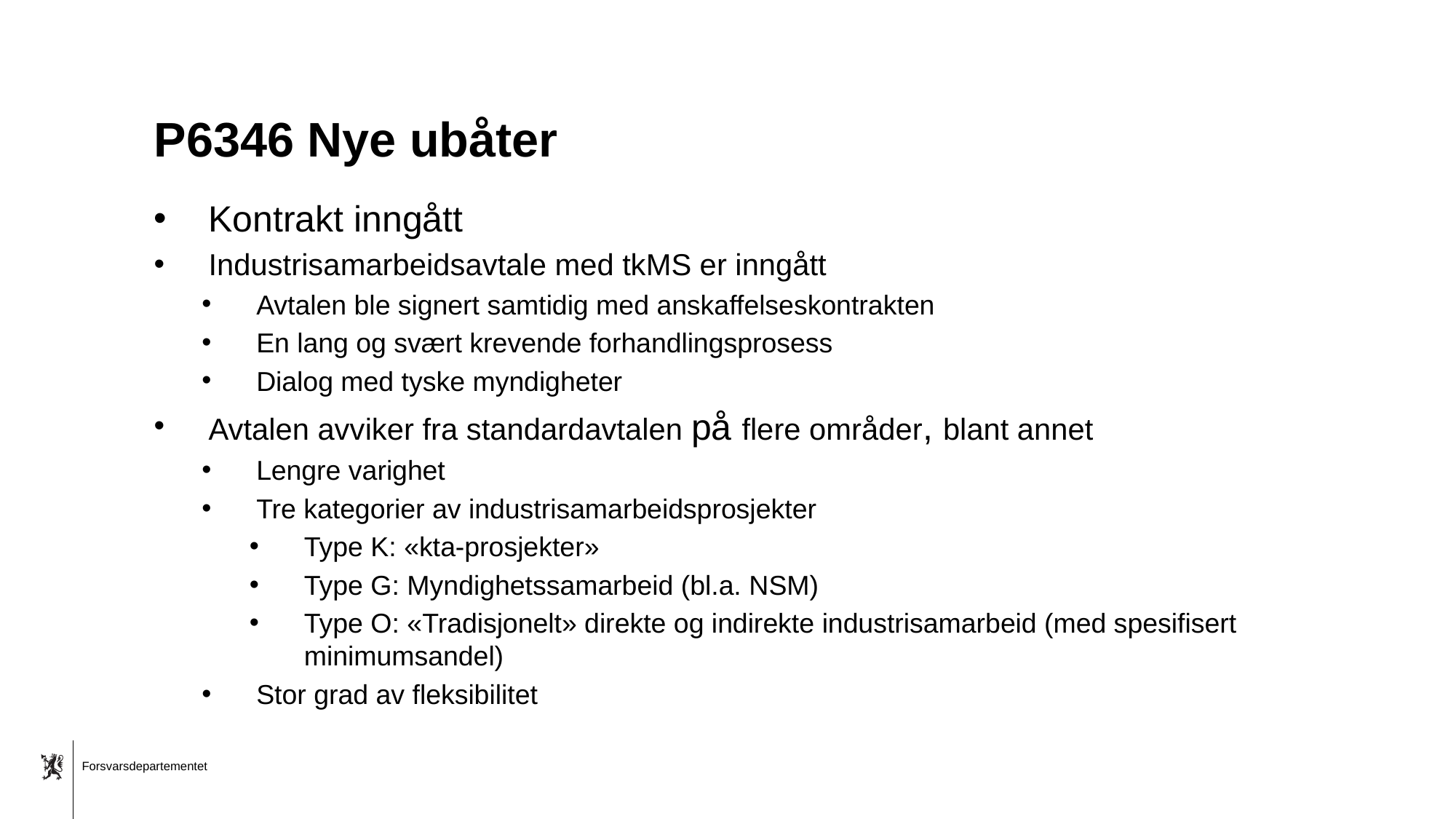

# P6346 Nye ubåter
Kontrakt inngått
Industrisamarbeidsavtale med tkMS er inngått
Avtalen ble signert samtidig med anskaffelseskontrakten
En lang og svært krevende forhandlingsprosess
Dialog med tyske myndigheter
Avtalen avviker fra standardavtalen på flere områder, blant annet
Lengre varighet
Tre kategorier av industrisamarbeidsprosjekter
Type K: «kta-prosjekter»
Type G: Myndighetssamarbeid (bl.a. NSM)
Type O: «Tradisjonelt» direkte og indirekte industrisamarbeid (med spesifisert minimumsandel)
Stor grad av fleksibilitet